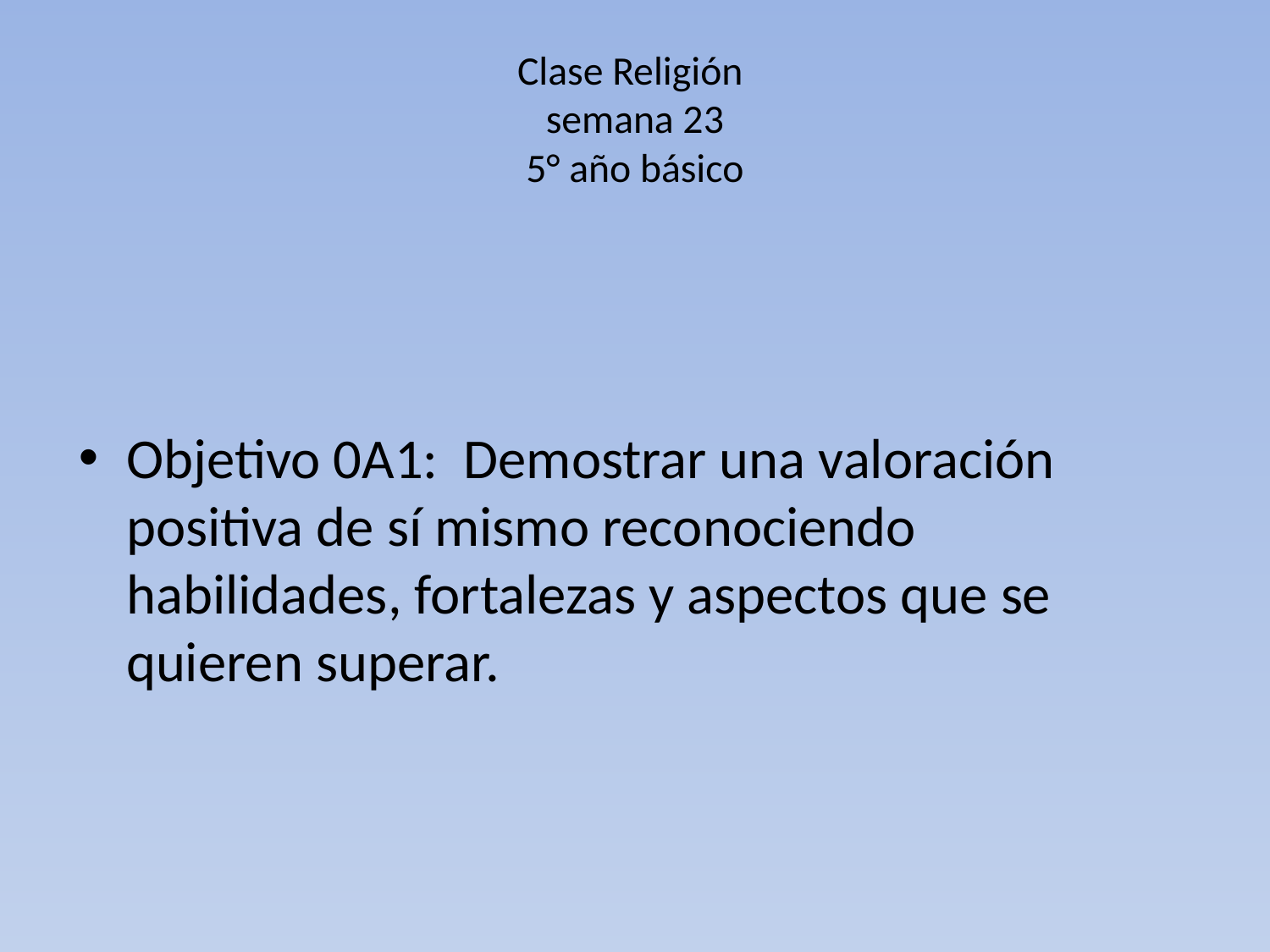

# Clase Religión semana 23 5° año básico
Objetivo 0A1:  Demostrar una valoración positiva de sí mismo reconociendo habilidades, fortalezas y aspectos que se quieren superar.